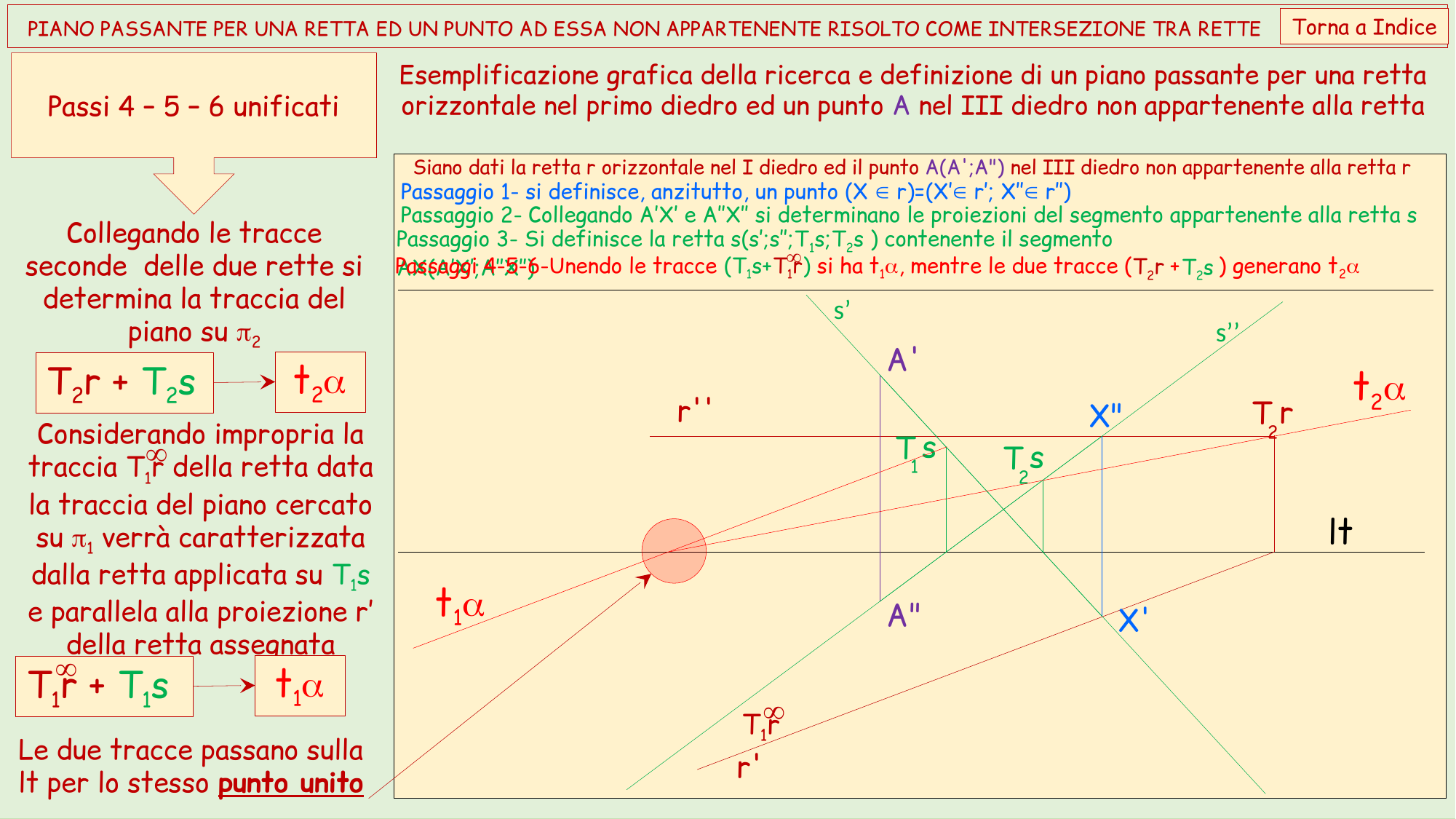

Torna a Indice
 PIANO PASSANTE PER UNA RETTA ED UN PUNTO AD ESSA NON APPARTENENTE RISOLTO COME INTERSEZIONE TRA RETTE
Passi 4 – 5 – 6 unificati
Esemplificazione grafica della ricerca e definizione di un piano passante per una retta orizzontale nel primo diedro ed un punto A nel III diedro non appartenente alla retta

Siano dati la retta r orizzontale nel I diedro ed il punto A(A';A") nel III diedro non appartenente alla retta r

A'

r''
r
T
2

lt

A"
∞
T1r
r'
Passaggio 1- si definisce, anzitutto, un punto (X ∈ r)=(X’∈ r’; X’’∈ r’’)
X"
X'
Passaggio 2- Collegando A’X’ e A’’X’’ si determinano le proiezioni del segmento appartenente alla retta s
Passaggio 3- Si definisce la retta s(s’;s’’;T1s;T2s ) contenente il segmento AX(A’X’;A’’X’’)
s’
s’’
s
T
1
s
T
2
Collegando le tracce seconde  delle due rette si determina la traccia del piano su π2
∞
Passaggi 4-5-6-Unendo le tracce (T1s+T1r) si ha t1α, mentre le due tracce (      +      ) generano t2α
T2r
T2s
t2α
T2r + T2s
t2α
Considerando impropria la traccia T1r della retta data la traccia del piano cercato su π1 verrà caratterizzata dalla retta applicata su T1s e parallela alla proiezione r’ della retta assegnata
∞

t1α
∞
T1r + T1s
t1α
Le due tracce passano sulla lt per lo stesso punto unito